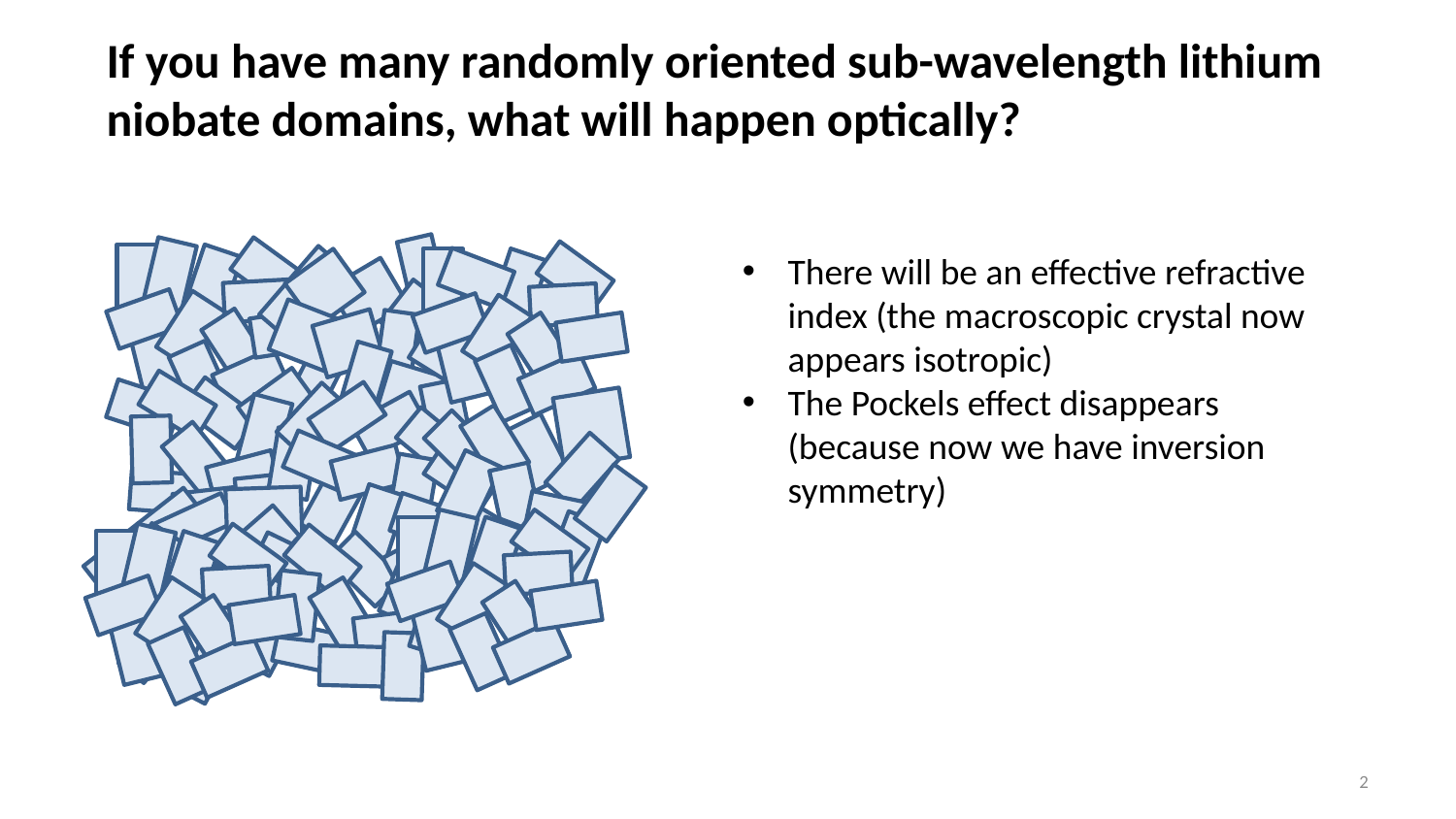

If you have many randomly oriented sub-wavelength lithium niobate domains, what will happen optically?

There will be an effective refractive index (the macroscopic crystal now appears isotropic)
The Pockels effect disappears (because now we have inversion symmetry)

2